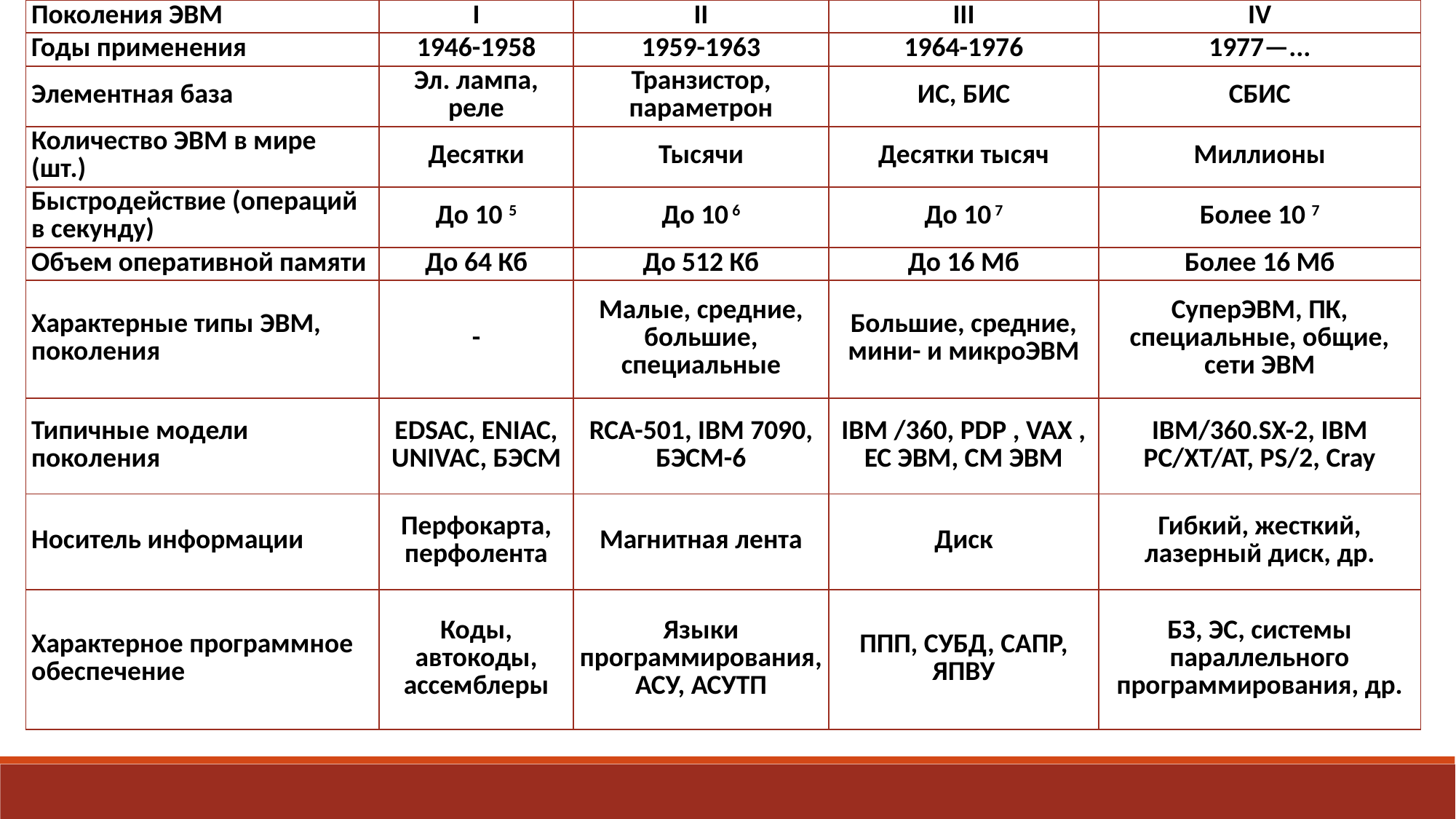

| Поколения ЭВМ | I | II | III | IV |
| --- | --- | --- | --- | --- |
| Годы применения | 1946-1958 | 1959-1963 | 1964-1976 | 1977—... |
| Элементная база | Эл. лампа, реле | Транзистор, параметрон | ИС, БИС | СБИС |
| Количество ЭВМ в мире (шт.) | Десятки | Тысячи | Десятки тысяч | Миллионы |
| Быстродействие (операций в секунду) | До 10 5 | До 10 6 | До 10 7 | Более 10 7 |
| Объем оперативной памяти | До 64 Кб | До 512 Кб | До 16 Мб | Более 16 Мб |
| Характерные типы ЭВМ, поколения | - | Малые, средние, большие, специальные | Большие, средние, мини- и микроЭВМ | СуперЭВМ, ПК, специальные, общие, сети ЭВМ |
| Типичные модели поколения | EDSAC, ENIAC, UNIVAC, БЭCM | RCA-501, IBM 7090, БЭСМ-6 | IBM /360, PDP , VAX , ЕС ЭВМ, СМ ЭВМ | IBM/360.SX-2, IBM PC/XT/AT, PS/2, Cray |
| Носитель информации | Перфокарта, перфолента | Магнитная лента | Диск | Гибкий, жесткий, лазерный диск, др. |
| Характерное программное обеспечение | Коды, автокоды, ассемблеры | Языки программирования, АСУ, АСУТП | ППП, СУБД, САПР, ЯПВУ | БЗ, ЭС, системы параллельного программирования, др. |